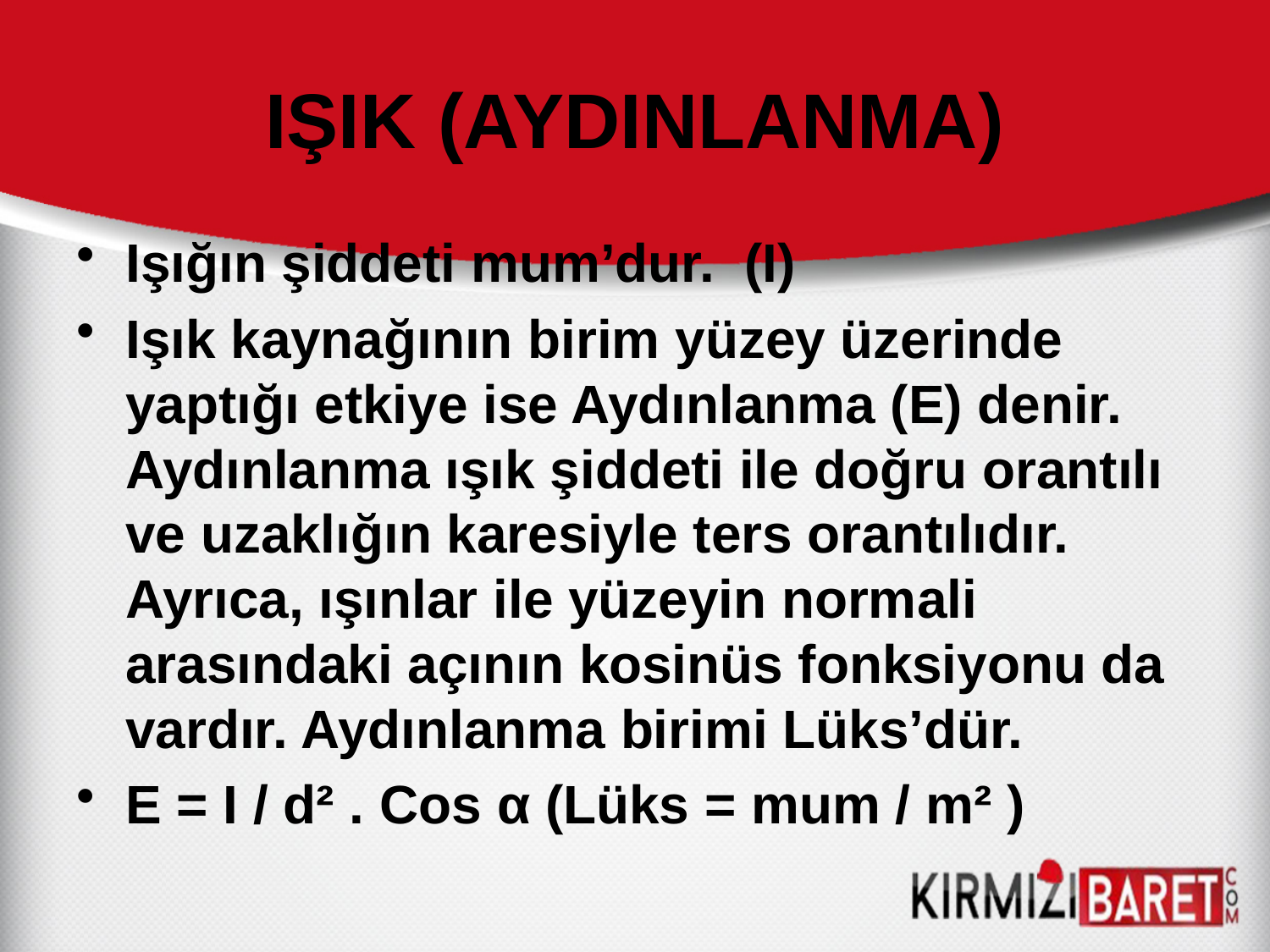

# IŞIK (AYDINLANMA)
Işığın şiddeti mum’dur.  (I)
Işık kaynağının birim yüzey üzerinde yaptığı etkiye ise Aydınlanma (E) denir. Aydınlanma ışık şiddeti ile doğru orantılı ve uzaklığın karesiyle ters orantılıdır. Ayrıca, ışınlar ile yüzeyin normali arasındaki açının kosinüs fonksiyonu da vardır. Aydınlanma birimi Lüks’dür.
E = I / d² . Cos α (Lüks = mum / m² )